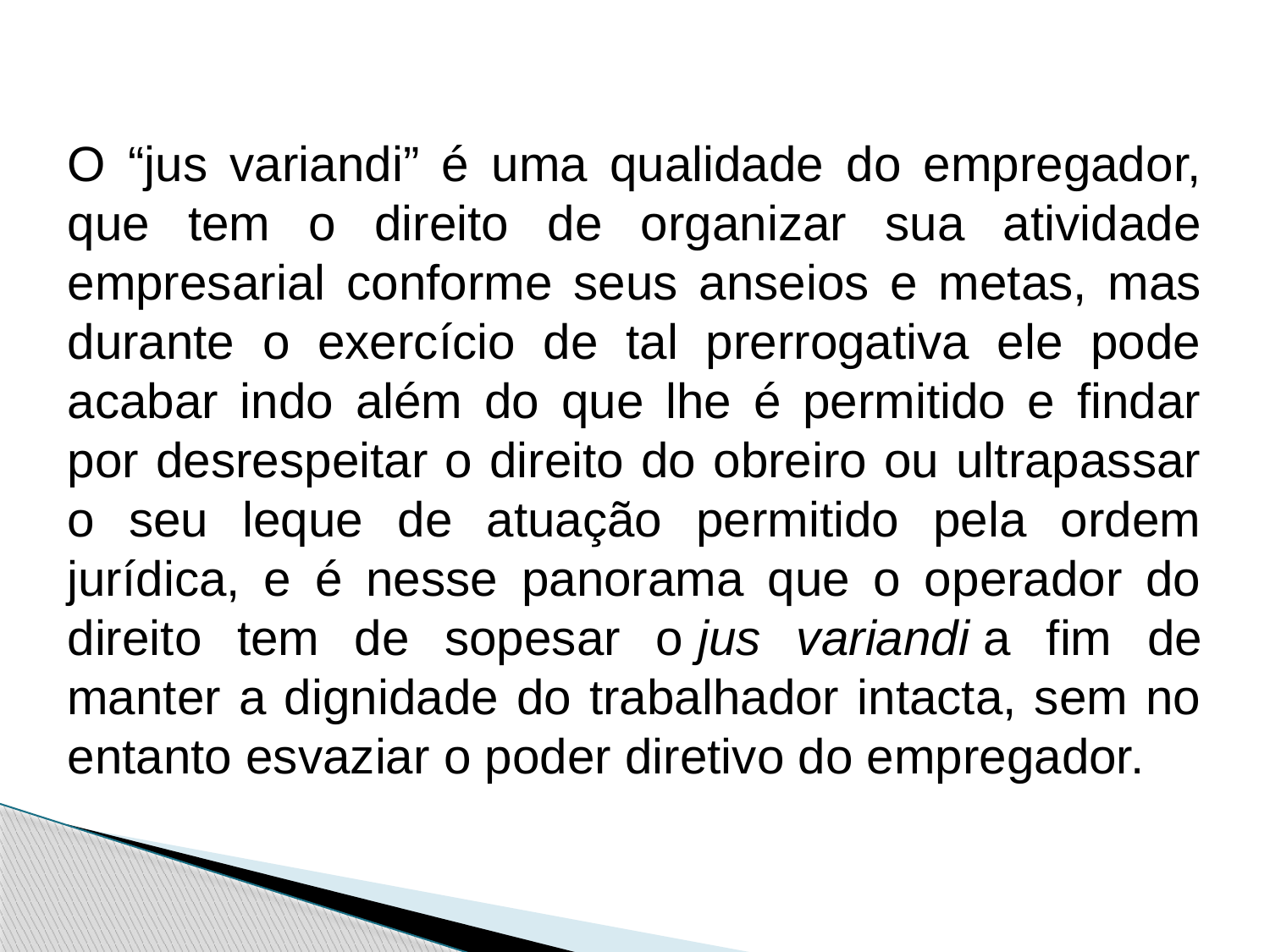

O “jus variandi” é uma qualidade do empregador, que tem o direito de organizar sua atividade empresarial conforme seus anseios e metas, mas durante o exercício de tal prerrogativa ele pode acabar indo além do que lhe é permitido e findar por desrespeitar o direito do obreiro ou ultrapassar o seu leque de atuação permitido pela ordem jurídica, e é nesse panorama que o operador do direito tem de sopesar o jus variandi a fim de manter a dignidade do trabalhador intacta, sem no entanto esvaziar o poder diretivo do empregador.